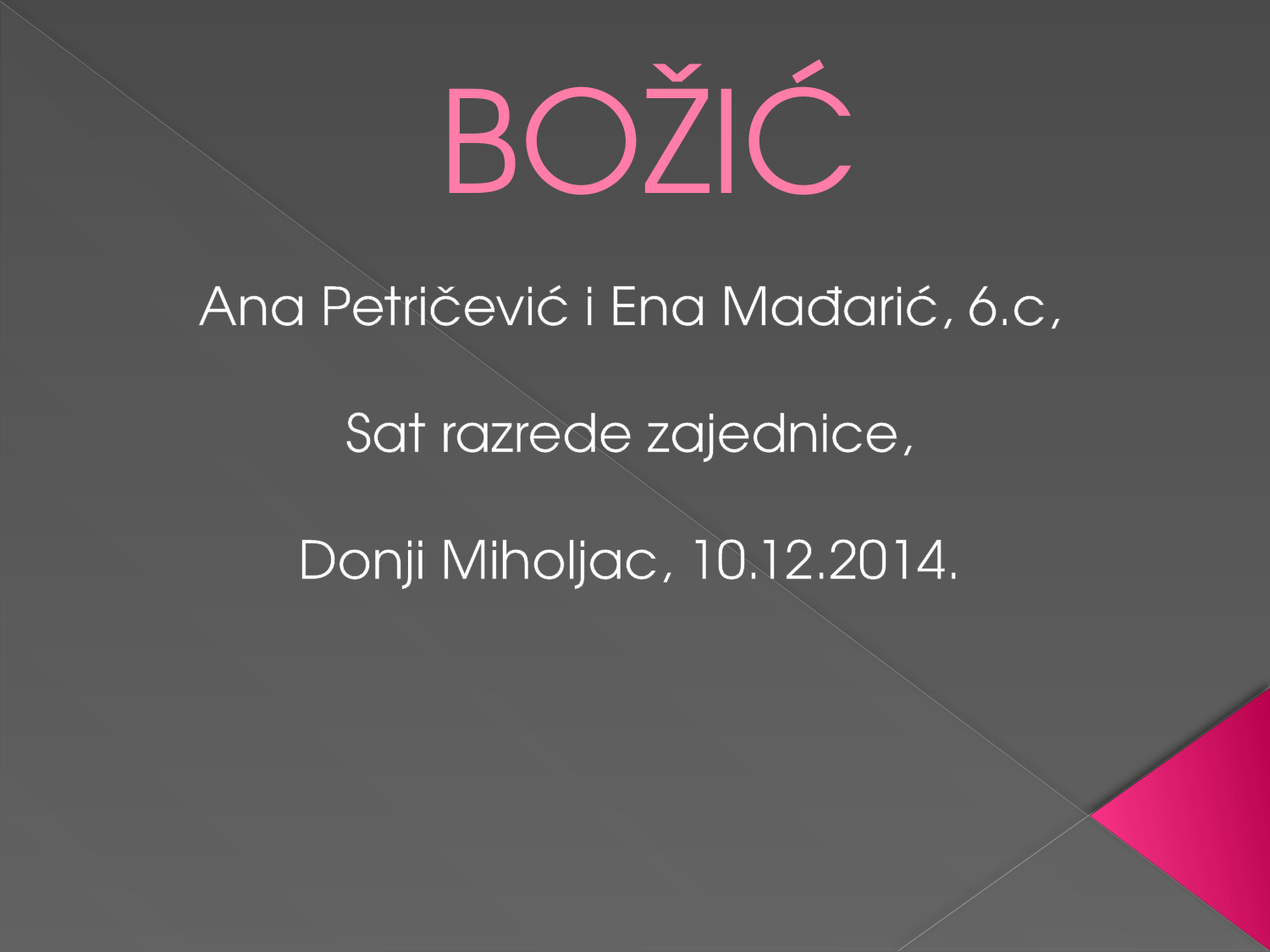

# BOŽIĆ
Ana Petričević i Ena Mađarić, 6.c,

Sat razrede zajednice,

Donji Miholjac, 10.12.2014.